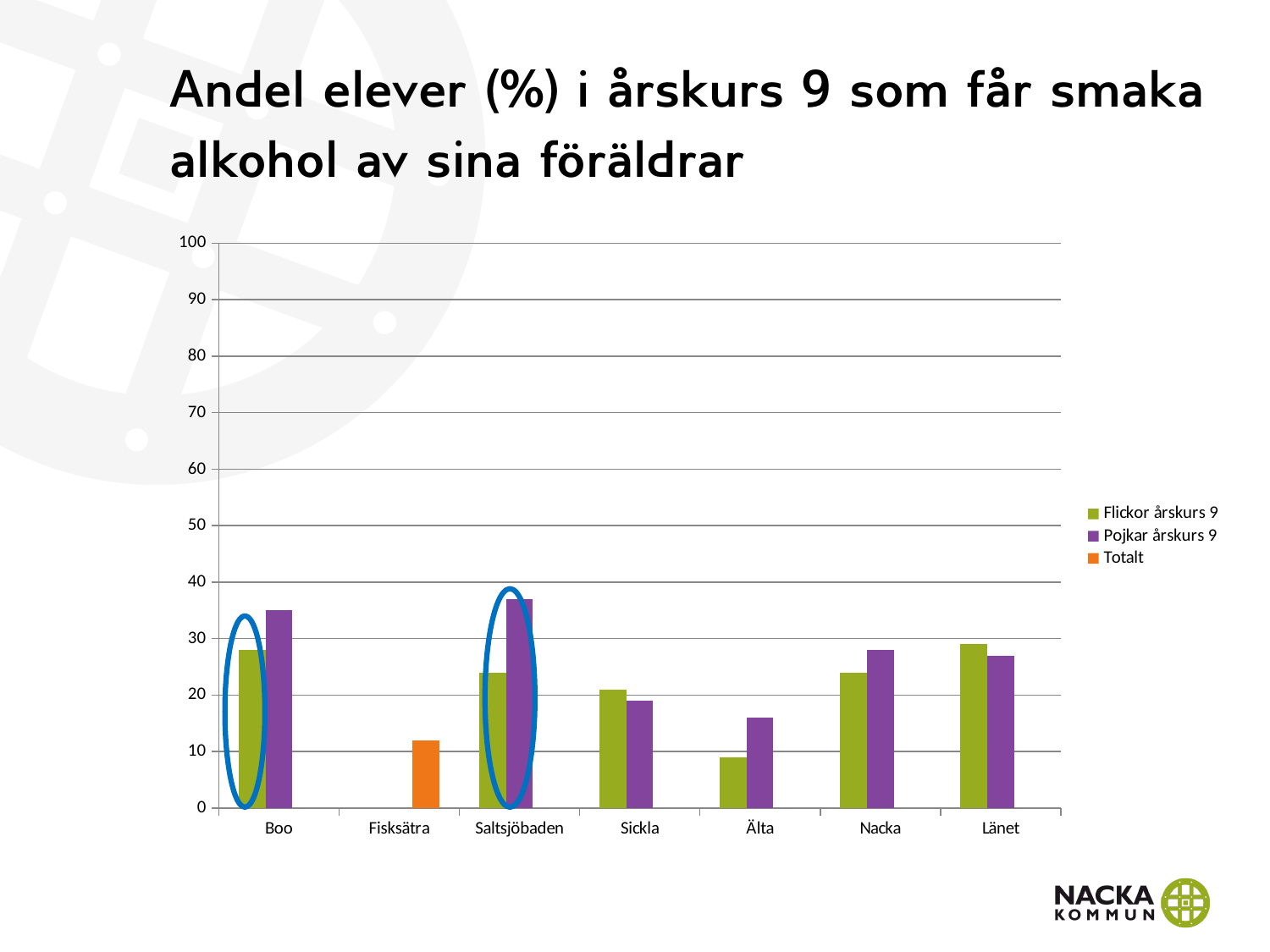

# Andel elever (%) i årskurs 9 som får smaka alkohol av sina föräldrar

### Chart

| Category | Flickor årskurs 9 | Pojkar årskurs 9 | Totalt |
|---|---|---|---|
| Boo | 28.0 | 35.0 | None |
| Fisksätra | None | None | 12.0 |
| Saltsjöbaden | 24.0 | 37.0 | None |
| Sickla | 21.0 | 19.0 | None |
| Älta | 9.0 | 16.0 | None |
| Nacka | 24.0 | 28.0 | None |
| Länet | 29.0 | 27.0 | None |